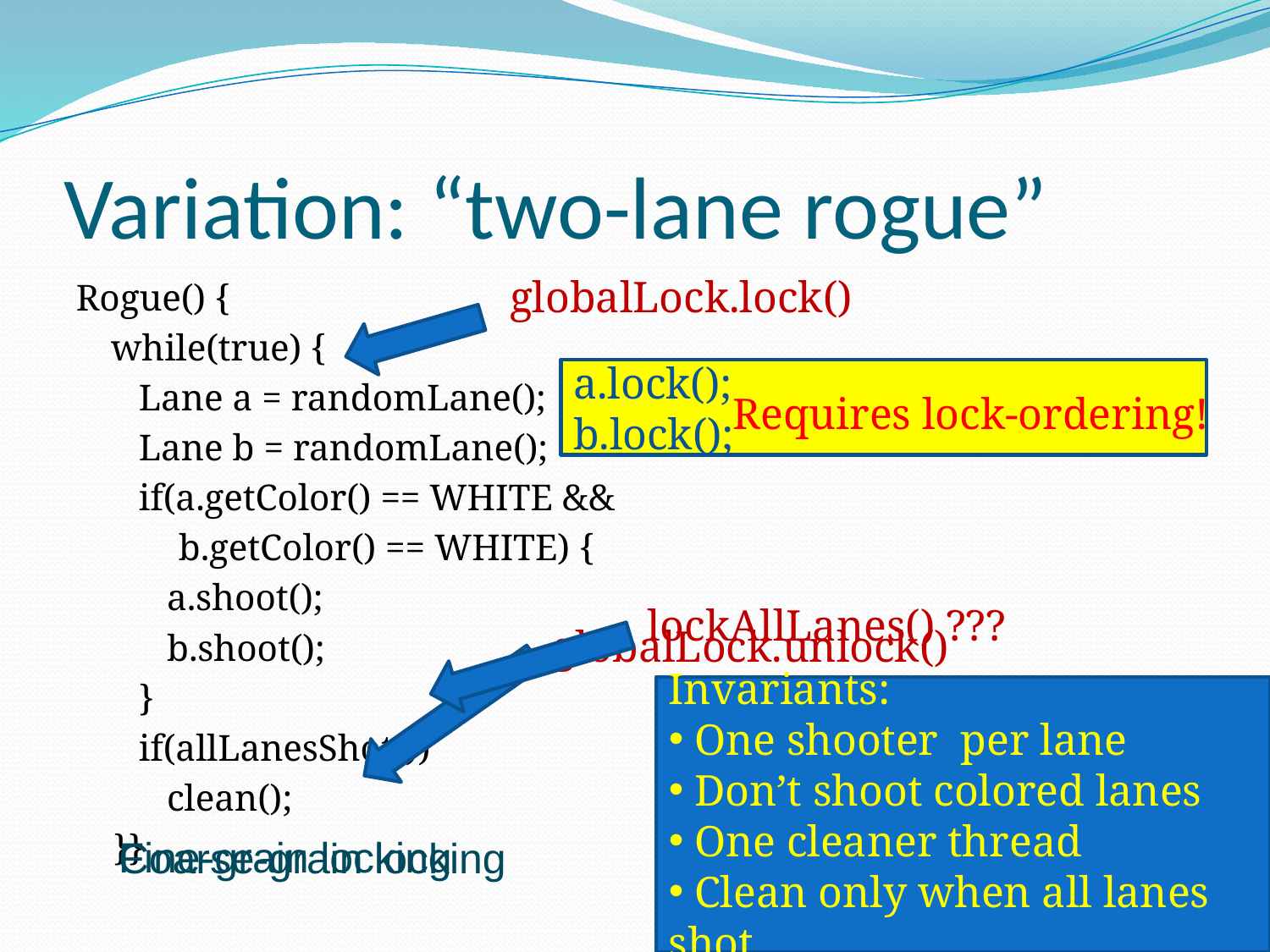

# Variation: “two-lane rogue”
globalLock.lock()

Rogue() {
	while(true) {
	   Lane a = randomLane();
	   Lane b = randomLane();
	   if(a.getColor() == WHITE &&
           b.getColor() == WHITE) {
	      a.shoot();
	      b.shoot();
	   }
	   if(allLanesShot())
	      clean();
    }}
a.lock();
b.lock();
Requires lock-ordering!

lockAllLanes() ???

globalLock.unlock()
Invariants:
 One shooter  per lane
 Don’t shoot colored lanes
 One cleaner thread
 Clean only when all lanes shot
Fine-grain locking
Coarse-grain locking